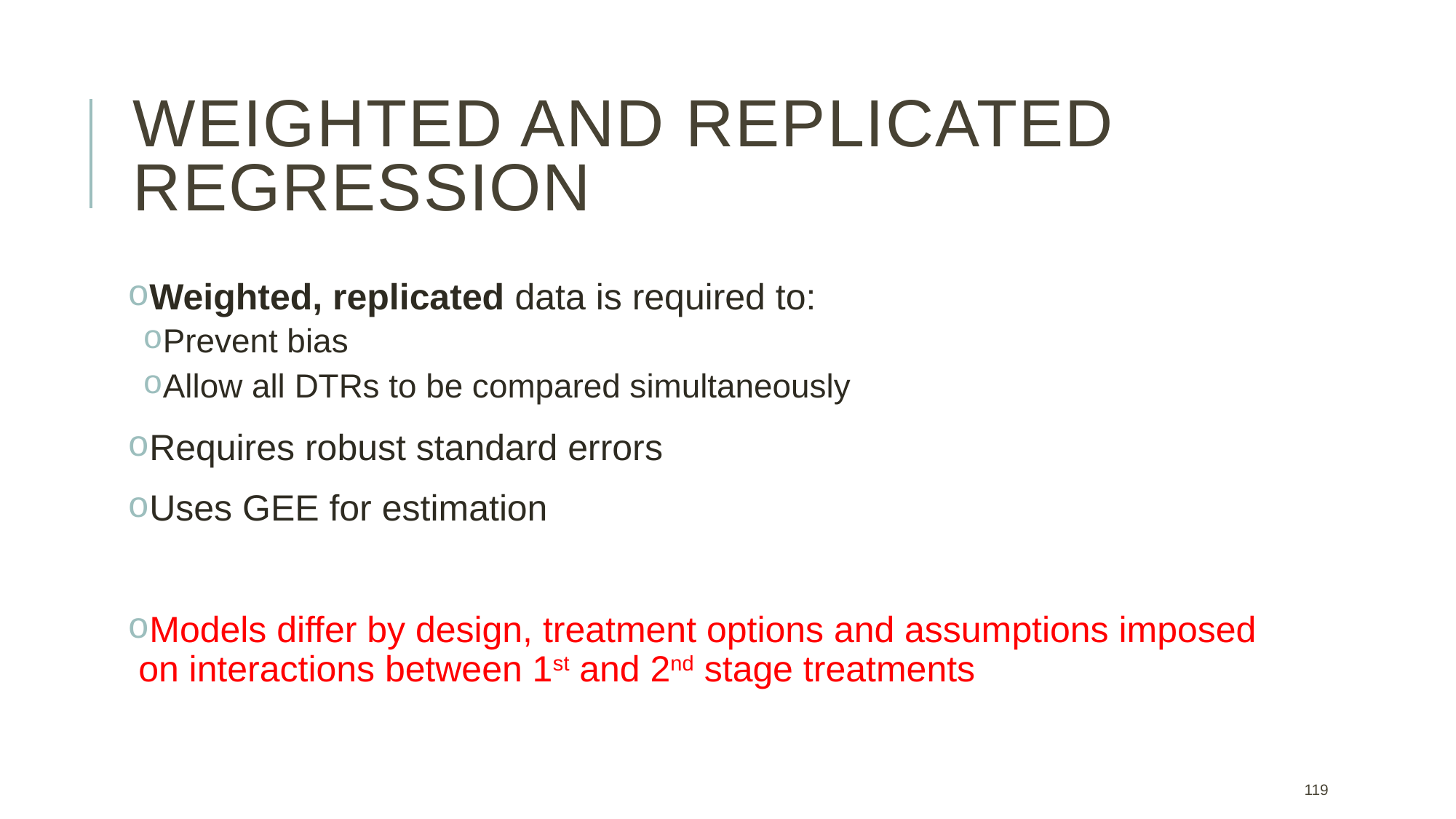

# Weighted and Replicated regression
Weighted, replicated data is required to:
Prevent bias
Allow all DTRs to be compared simultaneously
Requires robust standard errors
Uses GEE for estimation

Models differ by design, treatment options and assumptions imposed on interactions between 1st and 2nd stage treatments
119